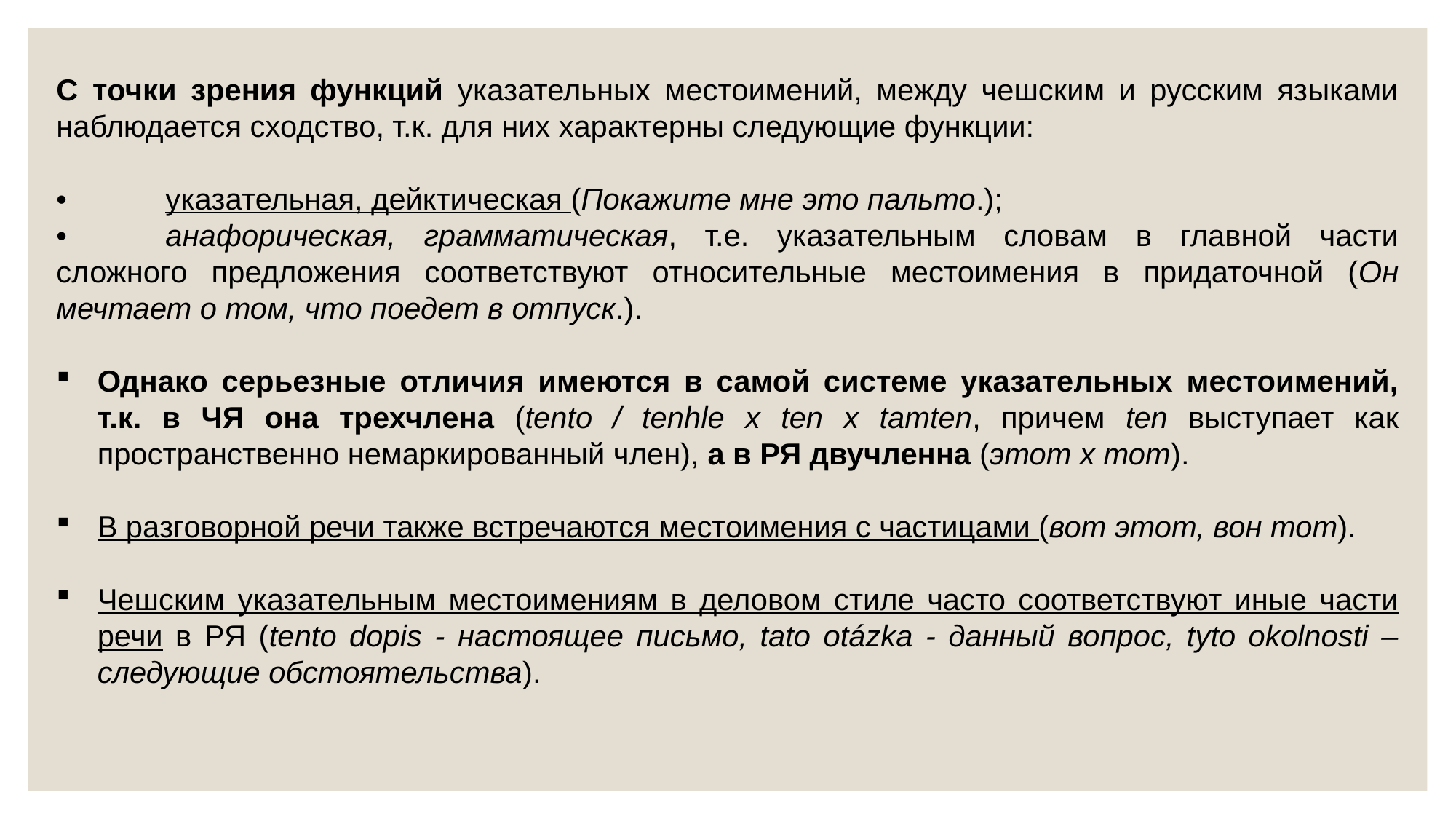

С точки зрения функций указательных местоимений, между чешским и русским языками наблюдается сходство, т.к. для них характерны следующие функции:

•	указательная, дейктическая (Покажите мне это пальто.);
•	анафорическая, грамматическая, т.е. указательным словам в главной части сложного предложения соответствуют относительные местоимения в придаточной (Он мечтает о том, что поедет в отпуск.).

Однако серьезные отличия имеются в самой системе указательных местоимений, т.к. в ЧЯ она трехчлена (tento / tenhle x ten x tamten, причем ten выступает как пространственно немаркированный член), а в РЯ двучленна (этот х тот).

В разговорной речи также встречаются местоимения с частицами (вот этот, вон тот).

Чешским указательным местоимениям в деловом стиле часто соответствуют иные части речи в РЯ (tento dopis - настоящее письмо, tato otázka - данный вопрос, tyto okolnosti – следующие обстоятельства).